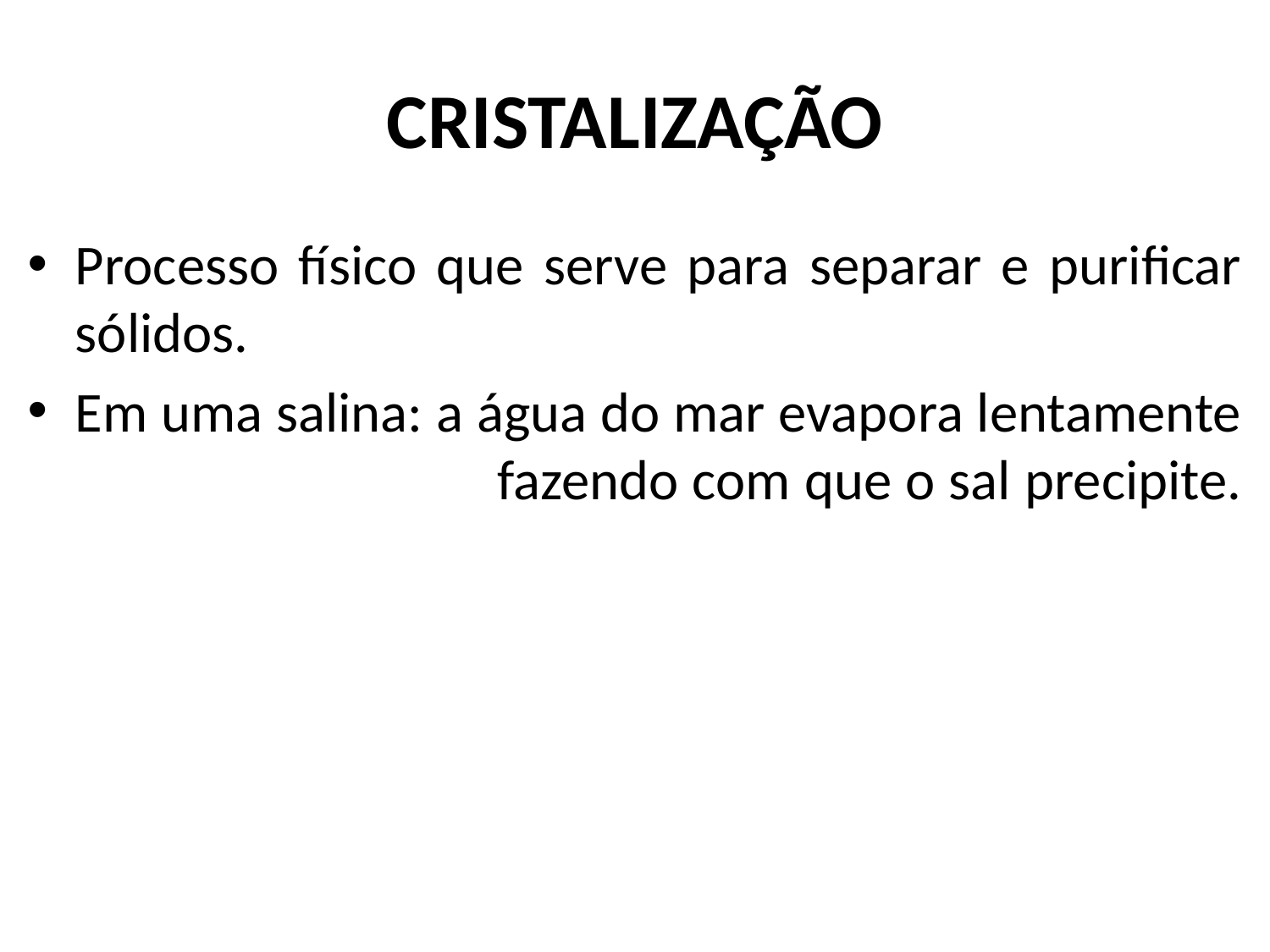

# CRISTALIZAÇÃO
Processo físico que serve para separar e purificar sólidos.
Em uma salina: a água do mar evapora lentamente 			   fazendo com que o sal precipite.